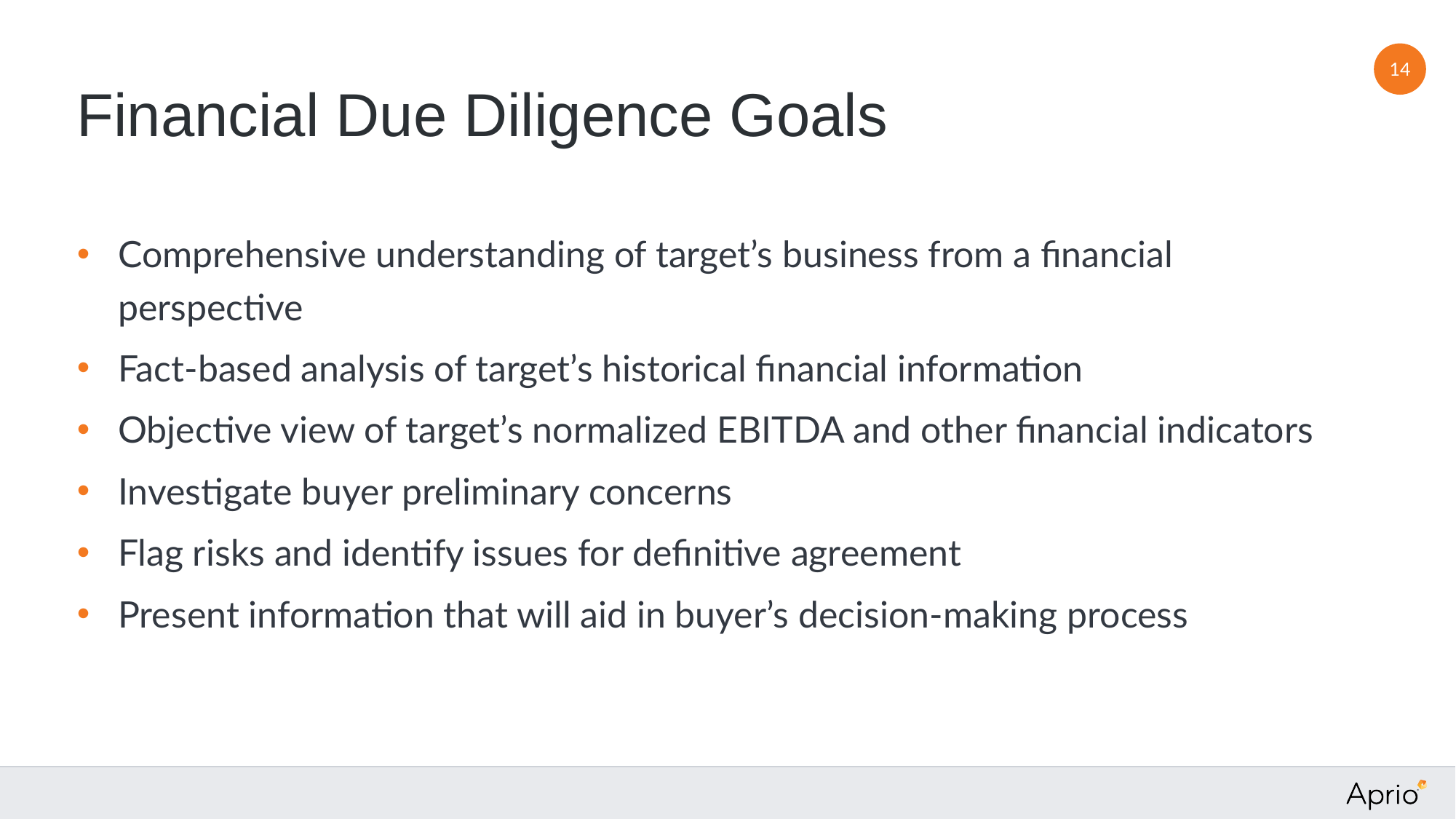

14
# Financial Due Diligence Goals
Comprehensive understanding of target’s business from a financial perspective
Fact-based analysis of target’s historical financial information
Objective view of target’s normalized EBITDA and other financial indicators
Investigate buyer preliminary concerns
Flag risks and identify issues for definitive agreement
Present information that will aid in buyer’s decision-making process